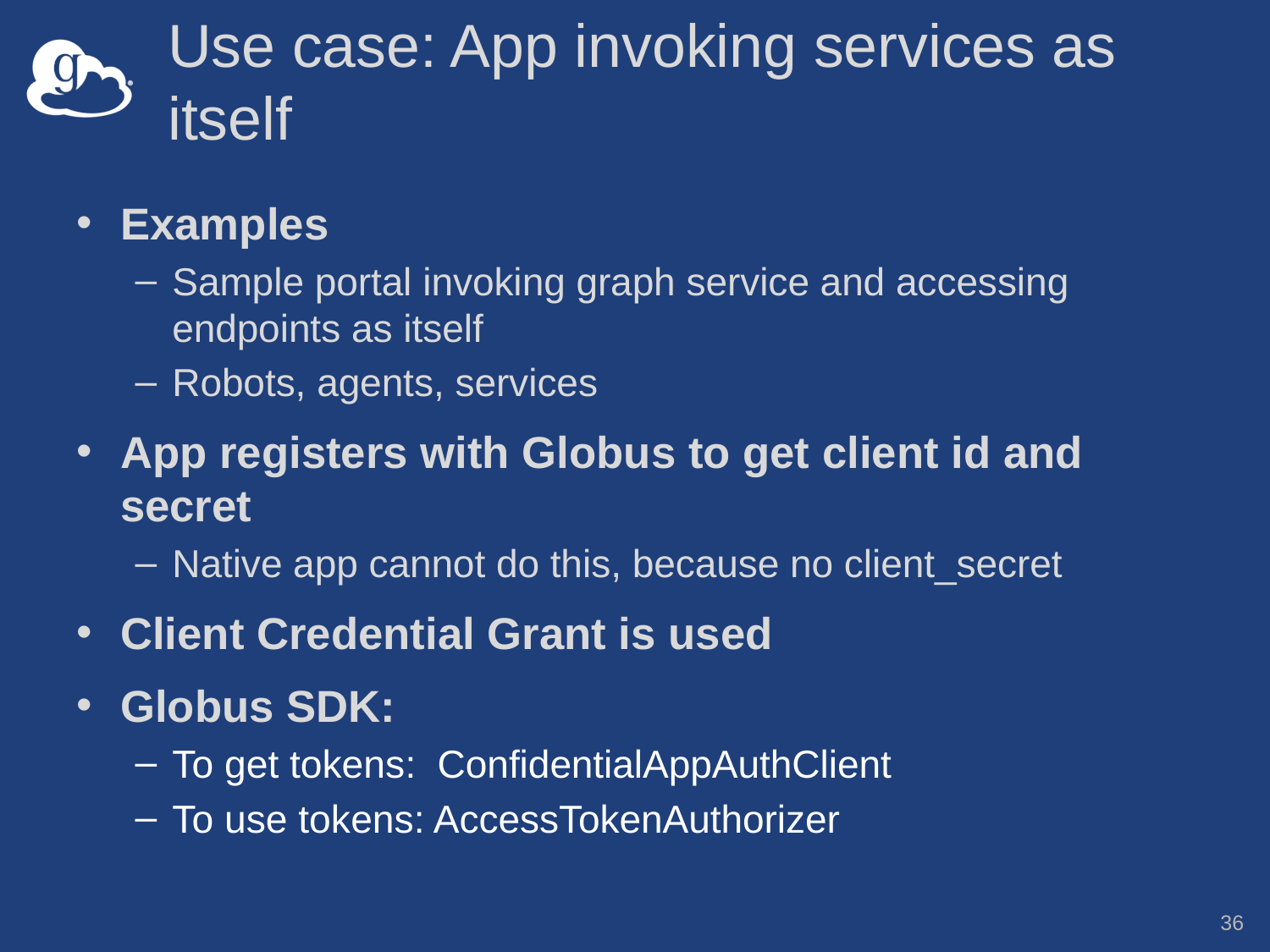

# Use case: App invoking services as itself
Examples
Sample portal invoking graph service and accessing endpoints as itself
Robots, agents, services
App registers with Globus to get client id and secret
Native app cannot do this, because no client_secret
Client Credential Grant is used
Globus SDK:
To get tokens:  ConfidentialAppAuthClient
To use tokens: AccessTokenAuthorizer

36